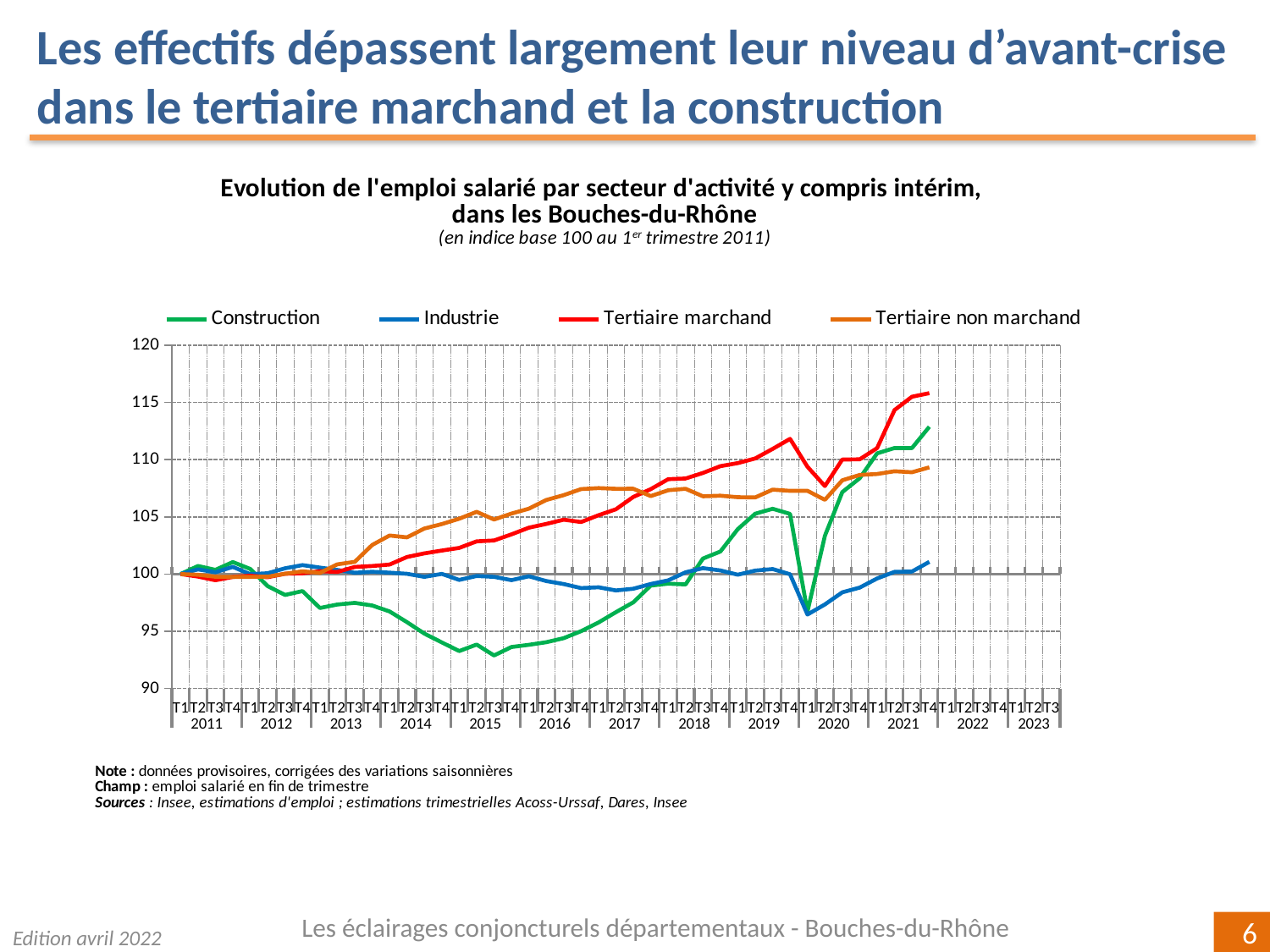

Les effectifs dépassent largement leur niveau d’avant-crise dans le tertiaire marchand et la construction

[unsupported chart]

Les éclairages conjoncturels départementaux - Bouches-du-Rhône
Edition avril 2022
6